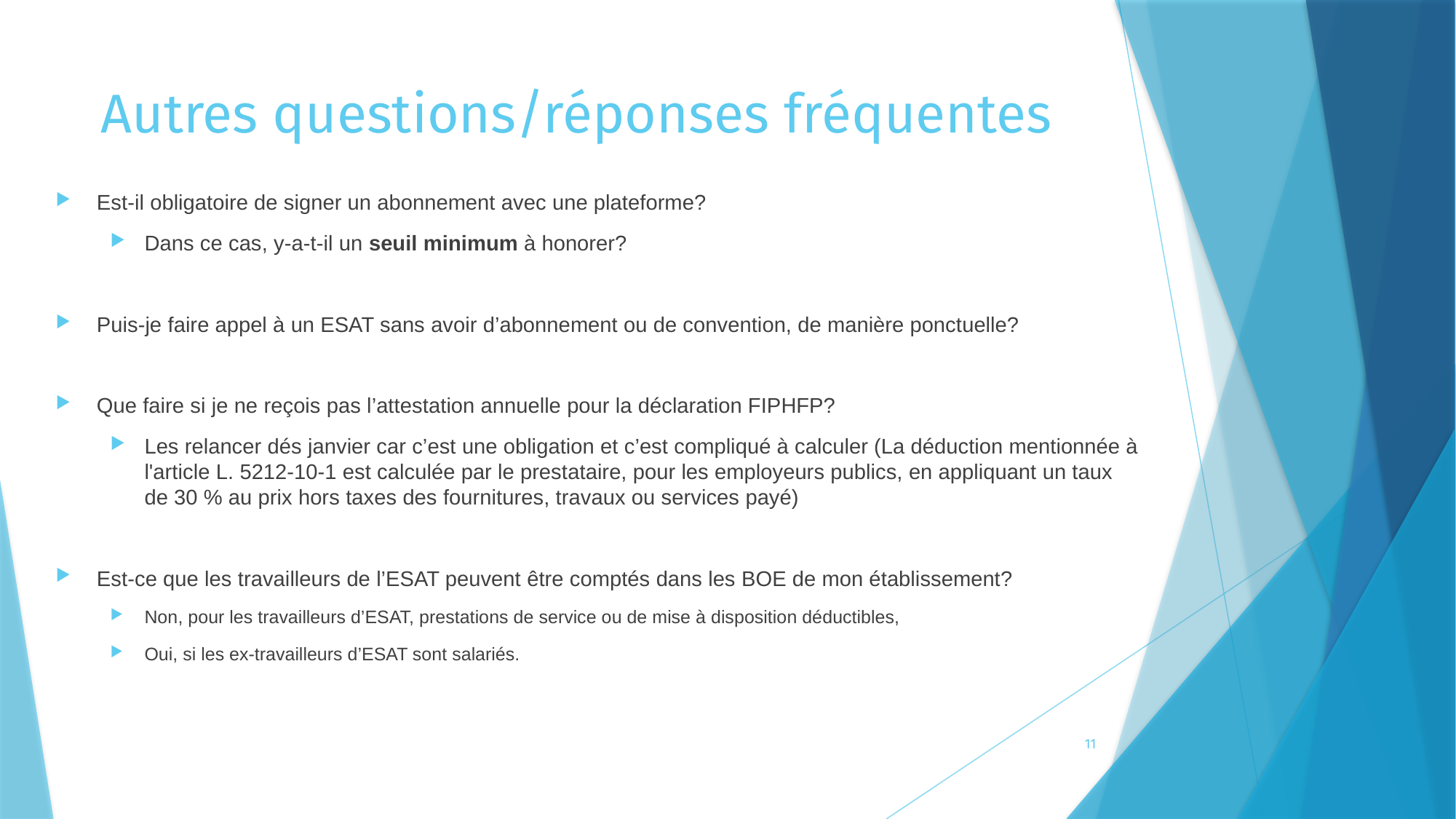

# Autres questions/réponses fréquentes
Est-il obligatoire de signer un abonnement avec une plateforme?
Dans ce cas, y-a-t-il un seuil minimum à honorer?

Puis-je faire appel à un ESAT sans avoir d’abonnement ou de convention, de manière ponctuelle?

Que faire si je ne reçois pas l’attestation annuelle pour la déclaration FIPHFP?
Les relancer dés janvier car c’est une obligation et c’est compliqué à calculer (La déduction mentionnée à l'article L. 5212-10-1 est calculée par le prestataire, pour les employeurs publics, en appliquant un taux de 30 % au prix hors taxes des fournitures, travaux ou services payé)

Est-ce que les travailleurs de l’ESAT peuvent être comptés dans les BOE de mon établissement?
Non, pour les travailleurs d’ESAT, prestations de service ou de mise à disposition déductibles,
Oui, si les ex-travailleurs d’ESAT sont salariés.

11